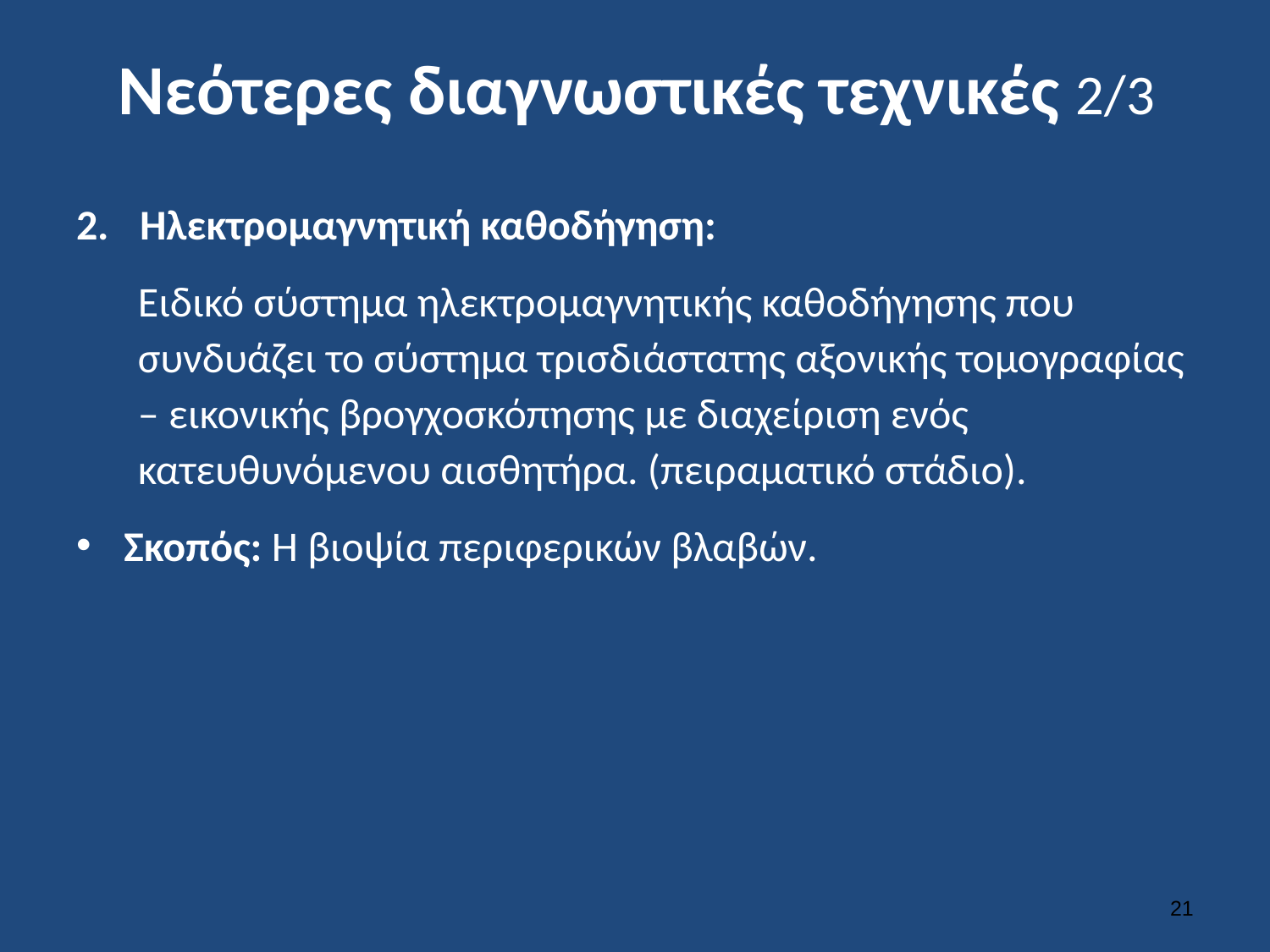

# Νεότερες διαγνωστικές τεχνικές 2/3
Ηλεκτρομαγνητική καθοδήγηση:
Ειδικό σύστημα ηλεκτρομαγνητικής καθοδήγησης που συνδυάζει το σύστημα τρισδιάστατης αξονικής τομογραφίας – εικονικής βρογχοσκόπησης με διαχείριση ενός κατευθυνόμενου αισθητήρα. (πειραματικό στάδιο).
Σκοπός: H βιοψία περιφερικών βλαβών.
21